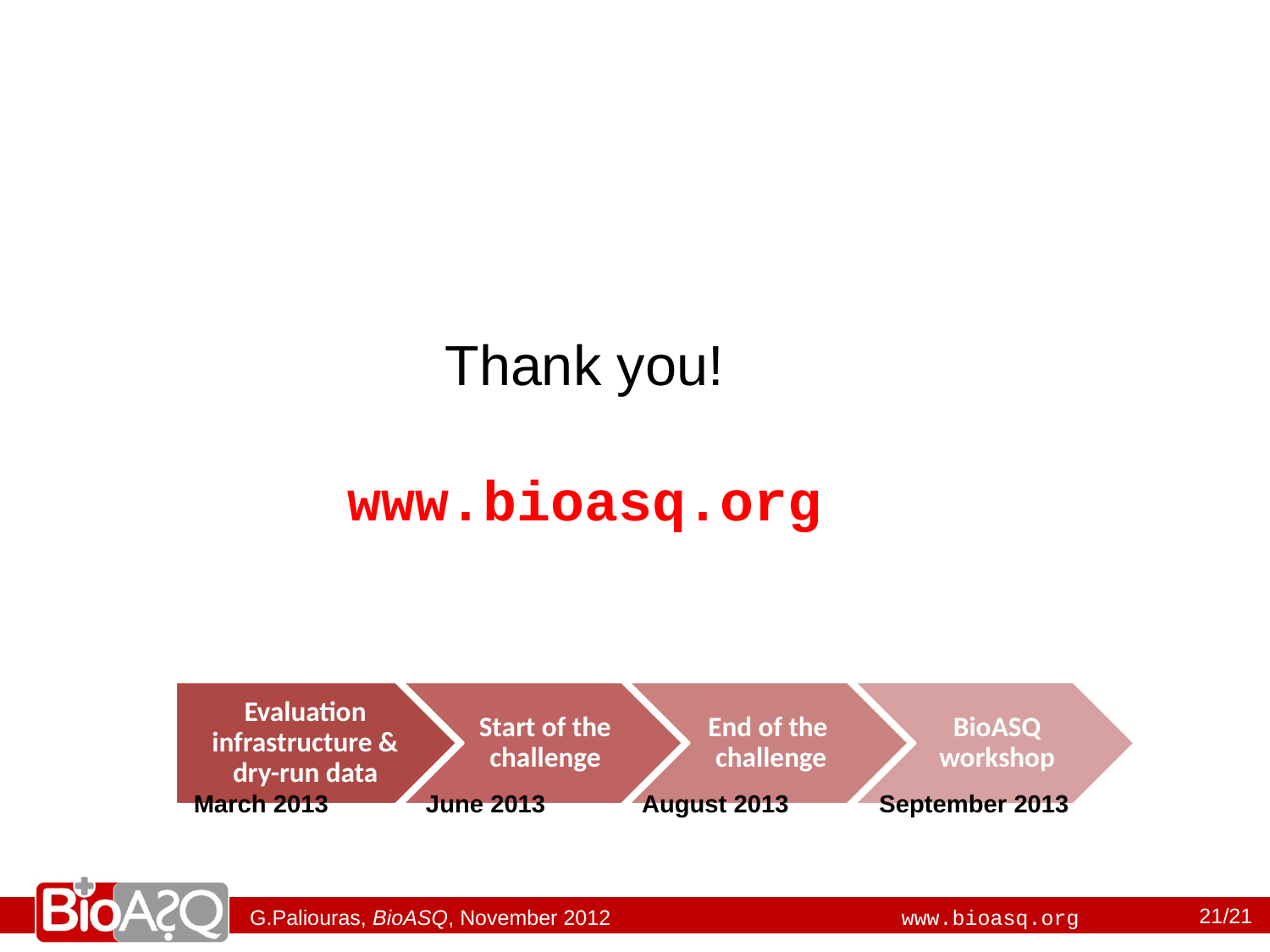

# Thank you! www.bioasq.org
Evaluation infrastructure & dry-run data
Start of the challenge
End of the  challenge
BioASQ workshop
 March 2013              June 2013              August 2013             September 2013
21/21